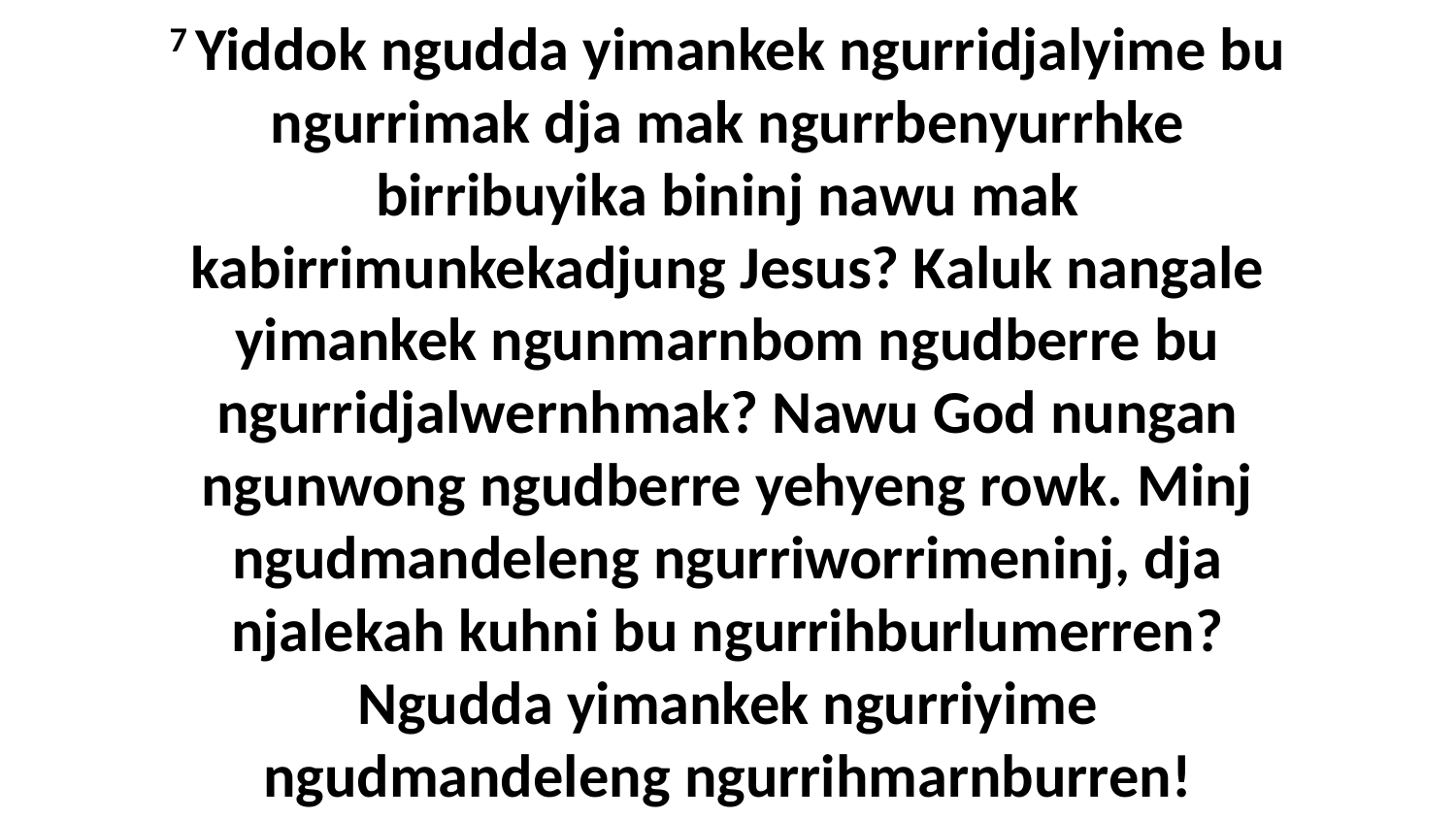

7 Yiddok ngudda yimankek ngurridjalyime bu ngurrimak dja mak ngurrbenyurrhke birribuyika bininj nawu mak kabirrimunkekadjung Jesus? Kaluk nangale yimankek ngunmarnbom ngudberre bu ngurridjalwernhmak? Nawu God nungan ngunwong ngudberre yehyeng rowk. Minj ngudmandeleng ngurriworrimeninj, dja njalekah kuhni bu ngurrihburlumerren? Ngudda yimankek ngurriyime ngudmandeleng ngurrihmarnburren!